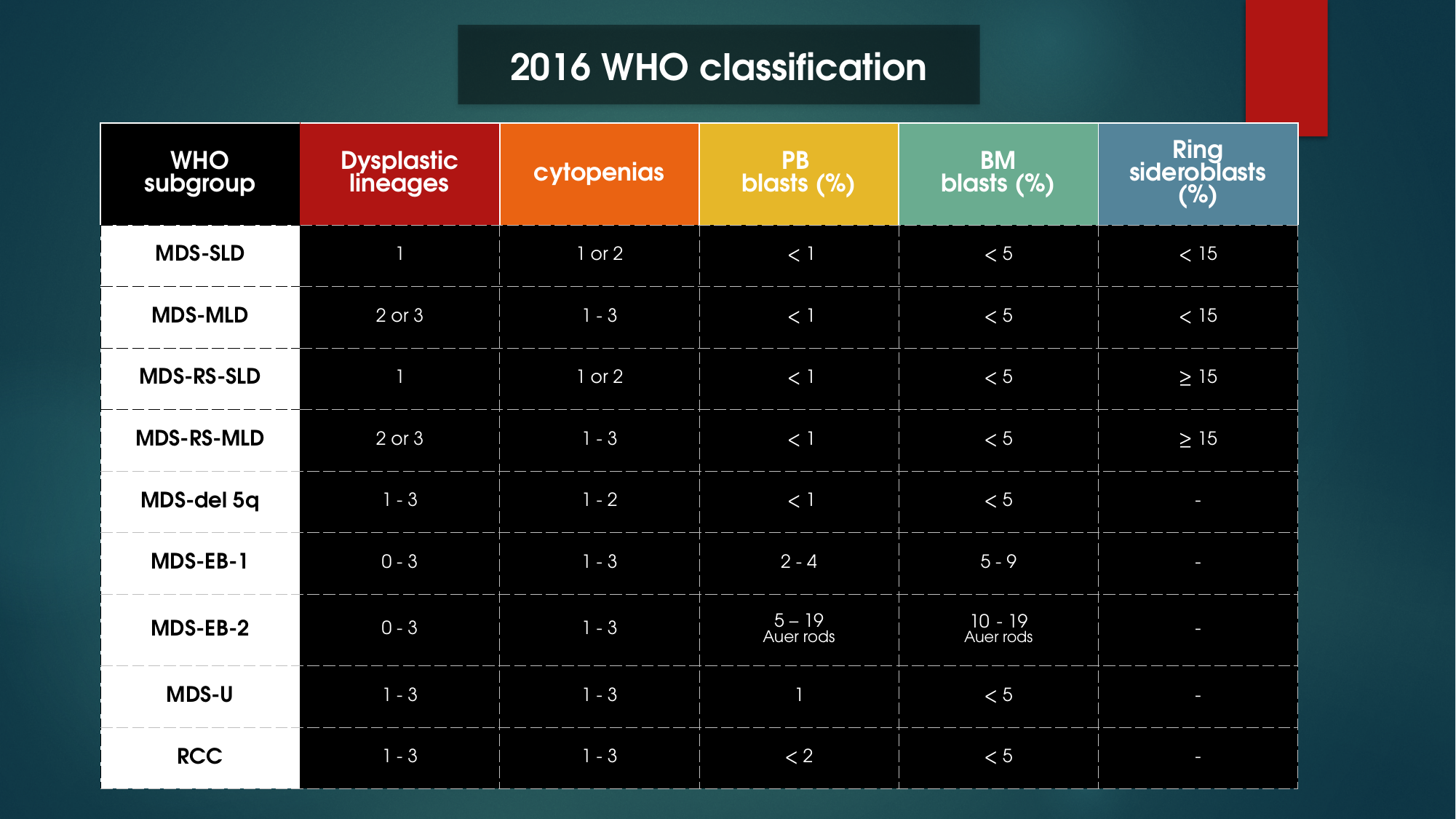

2016 WHO classification

| WHO subgroup | Dysplastic lineages | cytopenias | PB blasts (%) | BM blasts (%) | Ring sideroblasts (%) |
| --- | --- | --- | --- | --- | --- |
| MDS-SLD | 1 | 1 or 2 | < 1 | < 5 | < 15 |
| MDS-MLD | 2 or 3 | 1 - 3 | < 1 | < 5 | < 15 |
| MDS-RS-SLD | 1 | 1 or 2 | < 1 | < 5 | ≥ 15 |
| MDS-RS-MLD | 2 or 3 | 1 - 3 | < 1 | < 5 | ≥ 15 |
| MDS-del 5q | 1 - 3 | 1 - 2 | < 1 | < 5 | - |
| MDS-EB-1 | 0 - 3 | 1 - 3 | 2 - 4 | 5 - 9 | - |
| MDS-EB-2 | 0 - 3 | 1 - 3 | 5 – 19 Auer rods | - 19 Auer rods | - |
| MDS-U | 1 - 3 | 1 - 3 | 1 | < 5 | - |
| RCC | 1 - 3 | 1 - 3 | < 2 | < 5 | - |